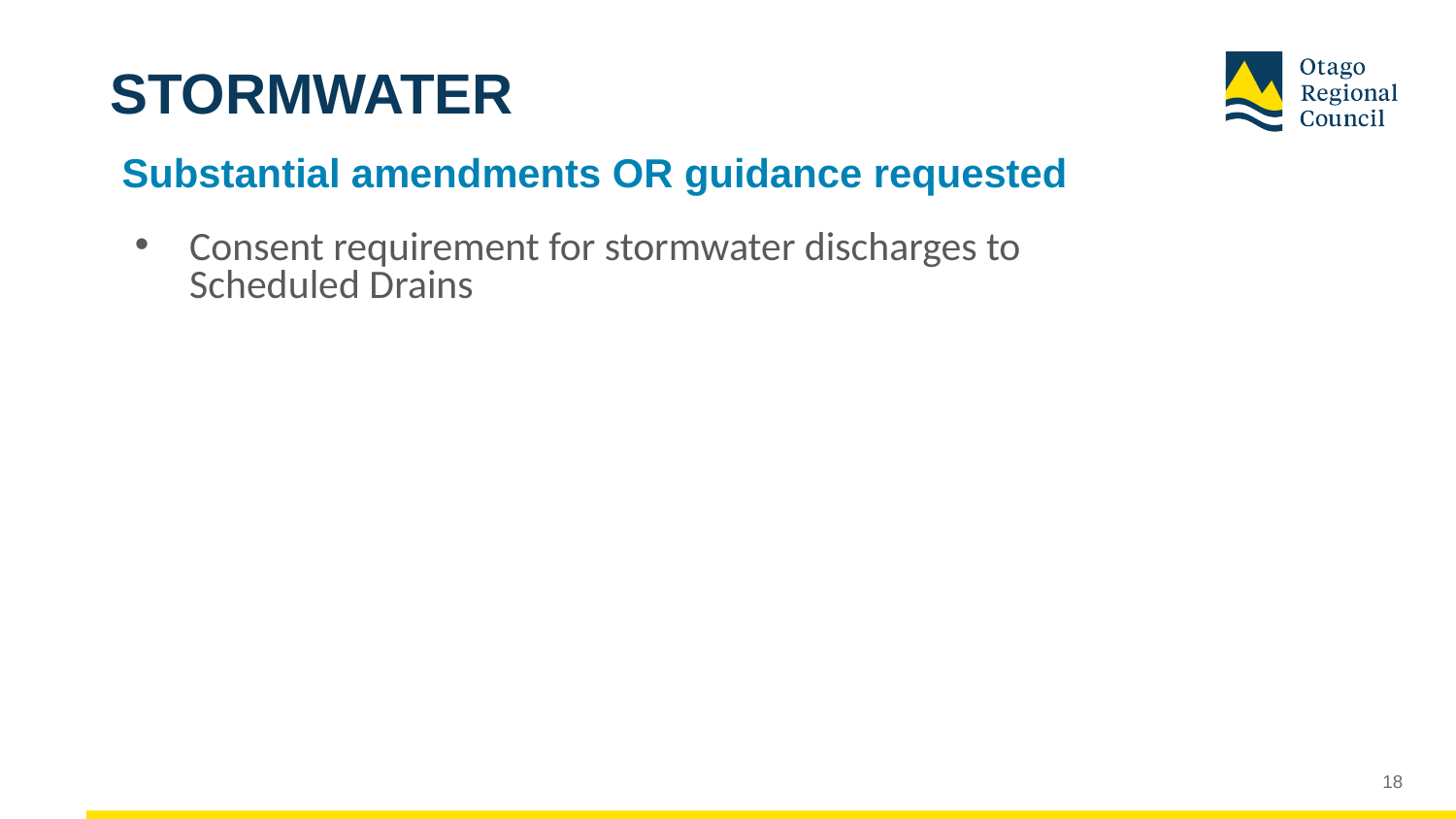

# STORMWATER
Substantial amendments OR guidance requested
Consent requirement for stormwater discharges to Scheduled Drains

18